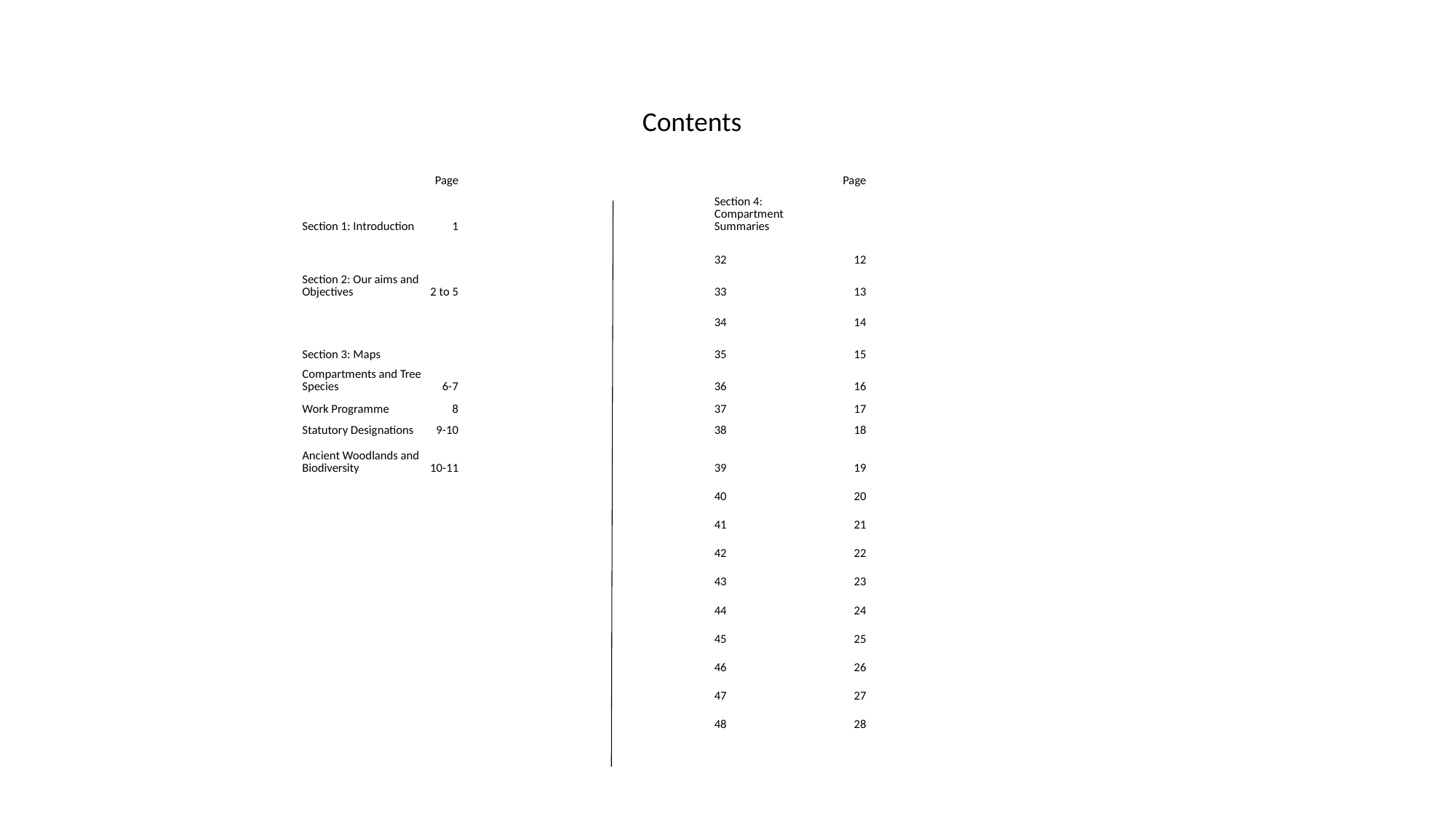

| Contents |  |  |  |  |  |  |
| --- | --- | --- | --- | --- | --- | --- |
|  |  |  |  |  |  |  |
|  | Page |  |  | Page |  |  |
| Section 1: Introduction | 1 |  | Section 4: Compartment Summaries |  |  |  |
|  |  |  | 32 | 12 |  |  |
| Section 2: Our aims and Objectives | 2 to 5 |  | 33 | 13 |  |  |
|  |  |  | 34 | 14 |  |  |
| Section 3: Maps |  |  | 35 | 15 |  |  |
| Compartments and Tree Species | 6-7 |  | 36 | 16 |  |  |
| Work Programme | 8 |  | 37 | 17 |  |  |
| Statutory Designations | 9-10 |  | 38 | 18 |  |  |
| Ancient Woodlands and Biodiversity | 10-11 |  | 39 | 19 |  |  |
|  |  |  | 40 | 20 |  |  |
|  |  |  | 41 | 21 |  |  |
|  |  |  | 42 | 22 |  |  |
|  |  |  | 43 | 23 |  |  |
|  |  |  | 44 | 24 |  |  |
|  |  |  | 45 | 25 |  |  |
|  |  |  | 46 | 26 |  |  |
|  |  |  | 47 | 27 |  |  |
|  |  |  | 48 | 28 |  |  |